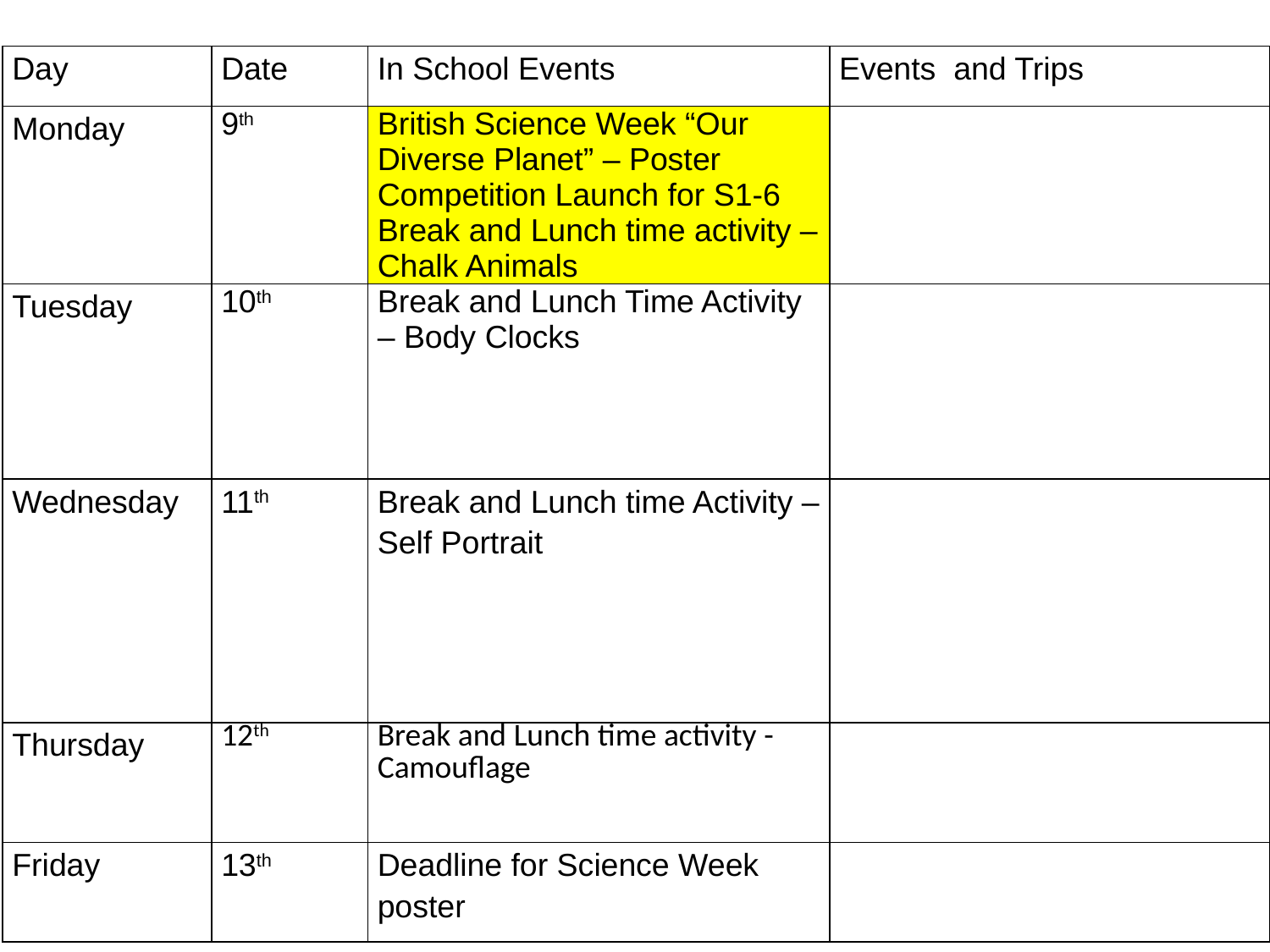

| Day | Date | In School Events | Events and Trips |
| --- | --- | --- | --- |
| Monday | 9th | British Science Week “Our Diverse Planet” – Poster Competition Launch for S1-6 Break and Lunch time activity – Chalk Animals |  |
| Tuesday | 10th | Break and Lunch Time Activity – Body Clocks |  |
| Wednesday | 11th | Break and Lunch time Activity – Self Portrait |  |
| Thursday | 12th | Break and Lunch time activity - Camouflage |  |
| Friday | 13th | Deadline for Science Week poster |  |